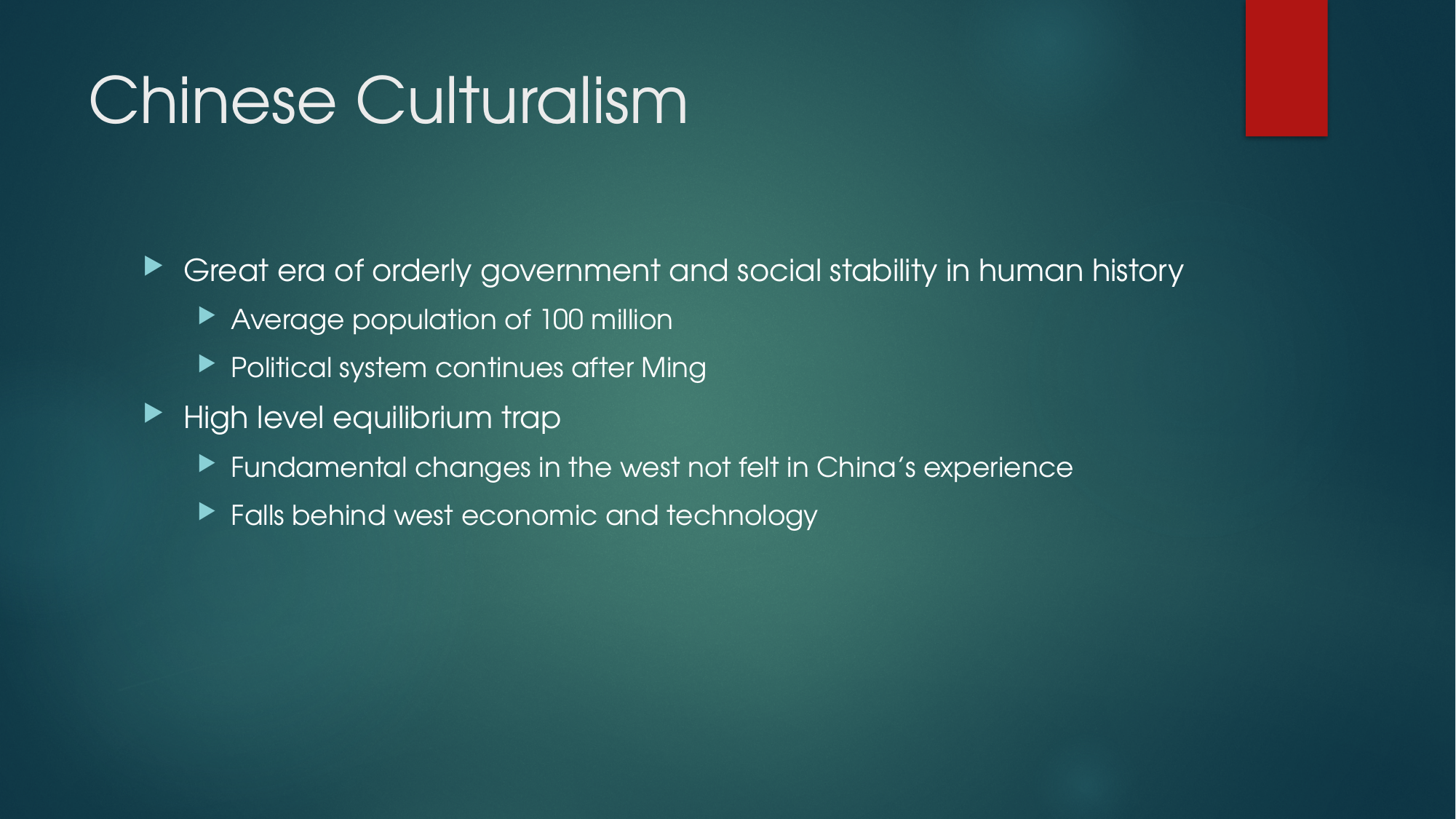

# Chinese Culturalism
Great era of orderly government and social stability in human history
Average population of 100 million
Political system continues after Ming
High level equilibrium trap
Fundamental changes in the west not felt in China’s experience
Falls behind west economic and technology